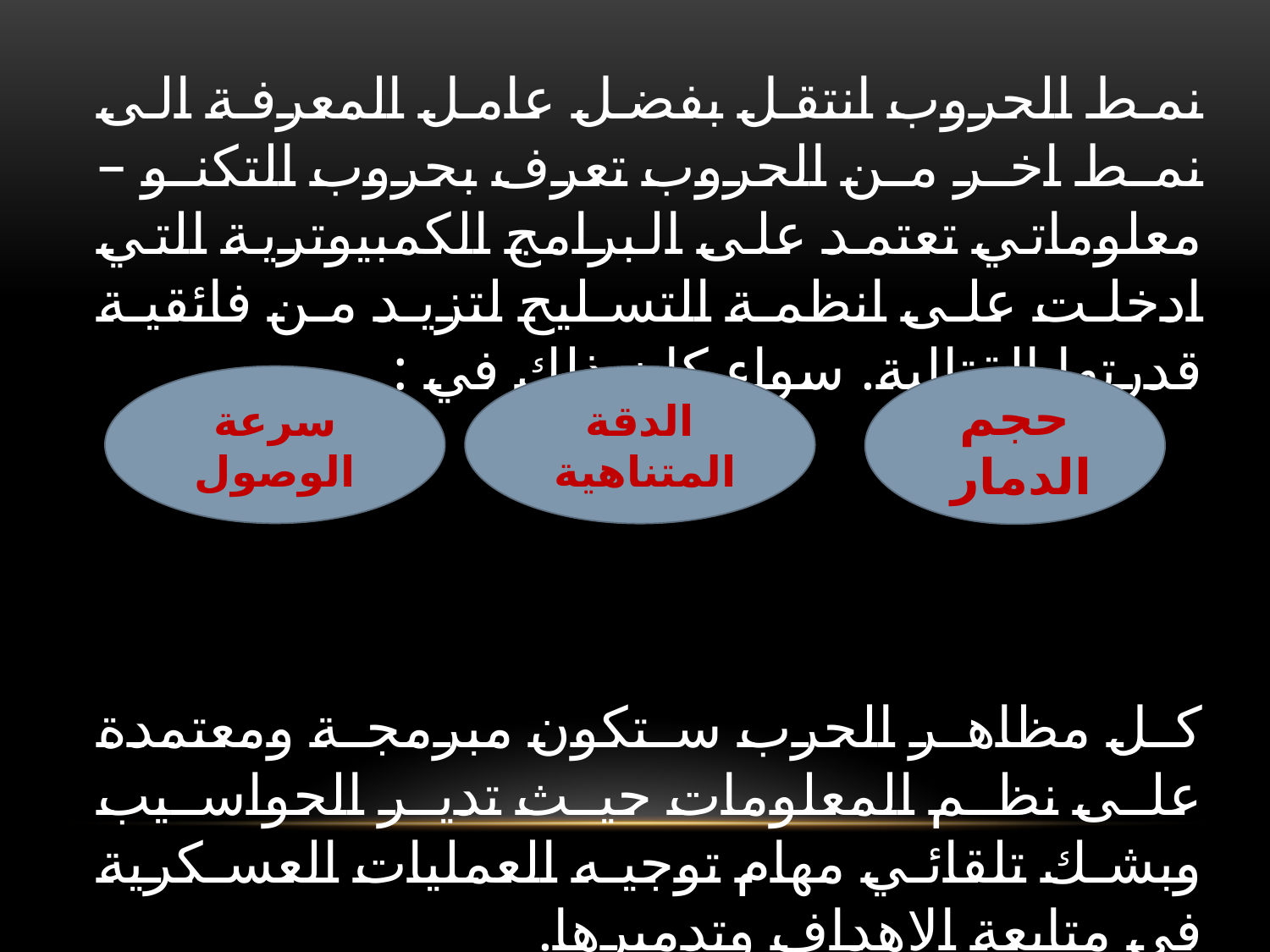

#
نمط الحروب انتقل بفضل عامل المعرفة الى نمط اخر من الحروب تعرف بحروب التكنو – معلوماتي تعتمد على البرامج الكمبيوترية التي ادخلت على انظمة التسليح لتزيد من فائقية قدرتها القتالية. سواء كان ذلك في :

كل مظاهر الحرب ستكون مبرمجة ومعتمدة على نظم المعلومات حيث تدير الحواسيب وبشك تلقائي مهام توجيه العمليات العسكرية في متابعة الاهداف وتدميرها.
سرعة الوصول
الدقة المتناهية
حجم الدمار